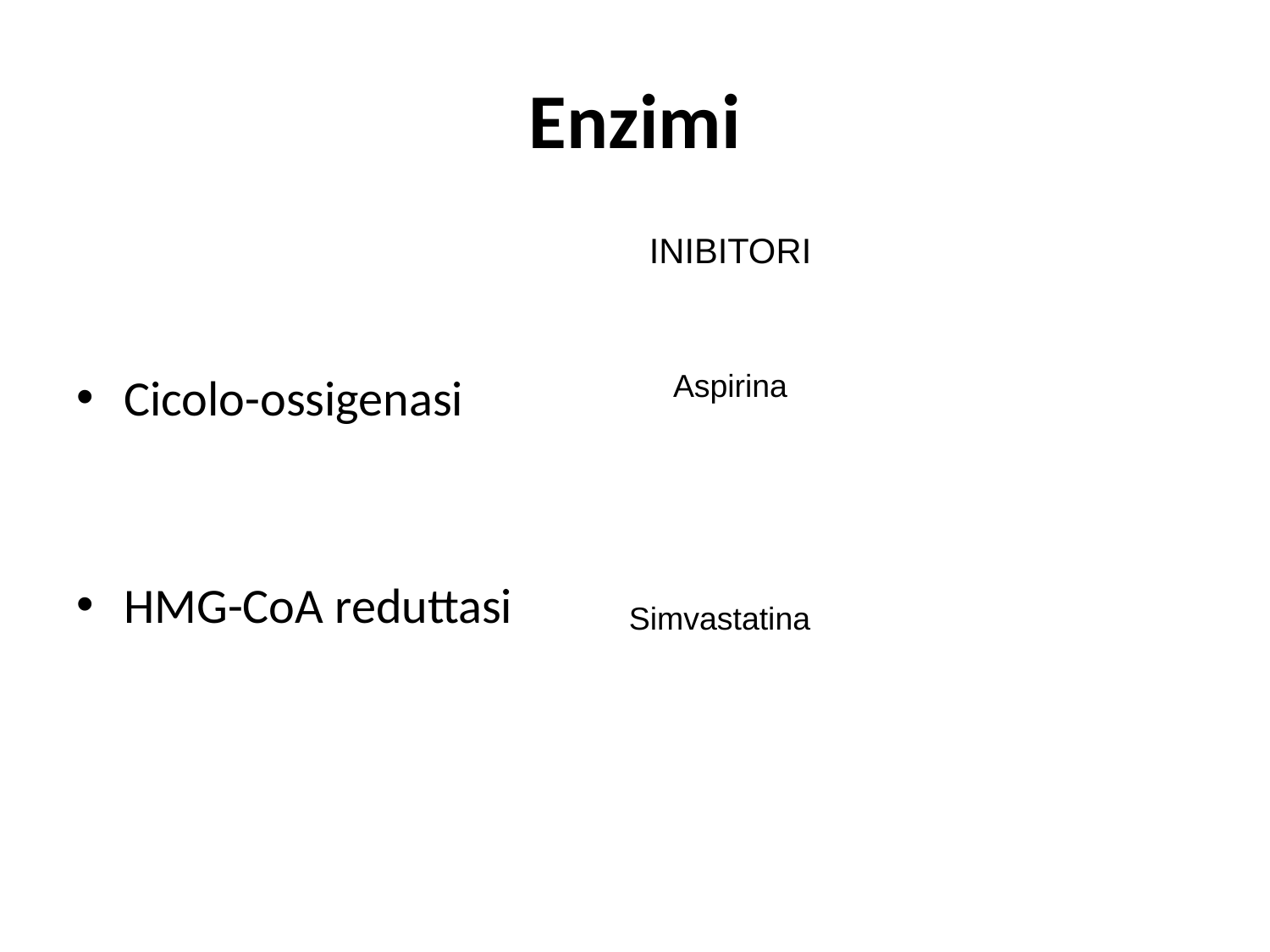

# Enzimi

Cicolo-ossigenasi

HMG-CoA reduttasi
INIBITORI
Aspirina
Simvastatina